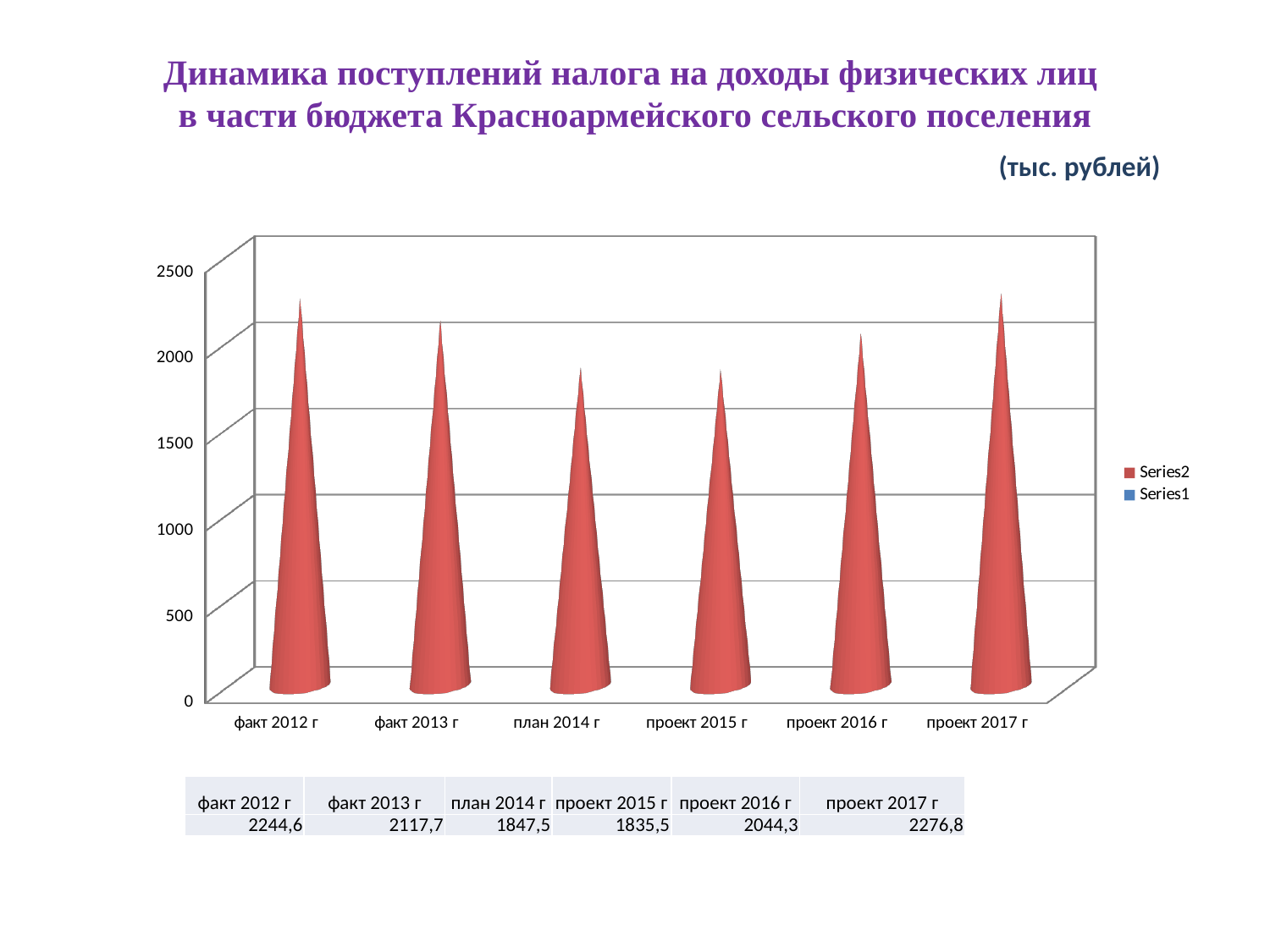

# Динамика поступлений налога на доходы физических лиц в части бюджета Красноармейского сельского поселения (тыс. рублей)

[unsupported chart]

| факт 2012 г | факт 2013 г | план 2014 г | проект 2015 г | проект 2016 г | проект 2017 г |
| --- | --- | --- | --- | --- | --- |
| 2244,6 | 2117,7 | 1847,5 | 1835,5 | 2044,3 | 2276,8 |